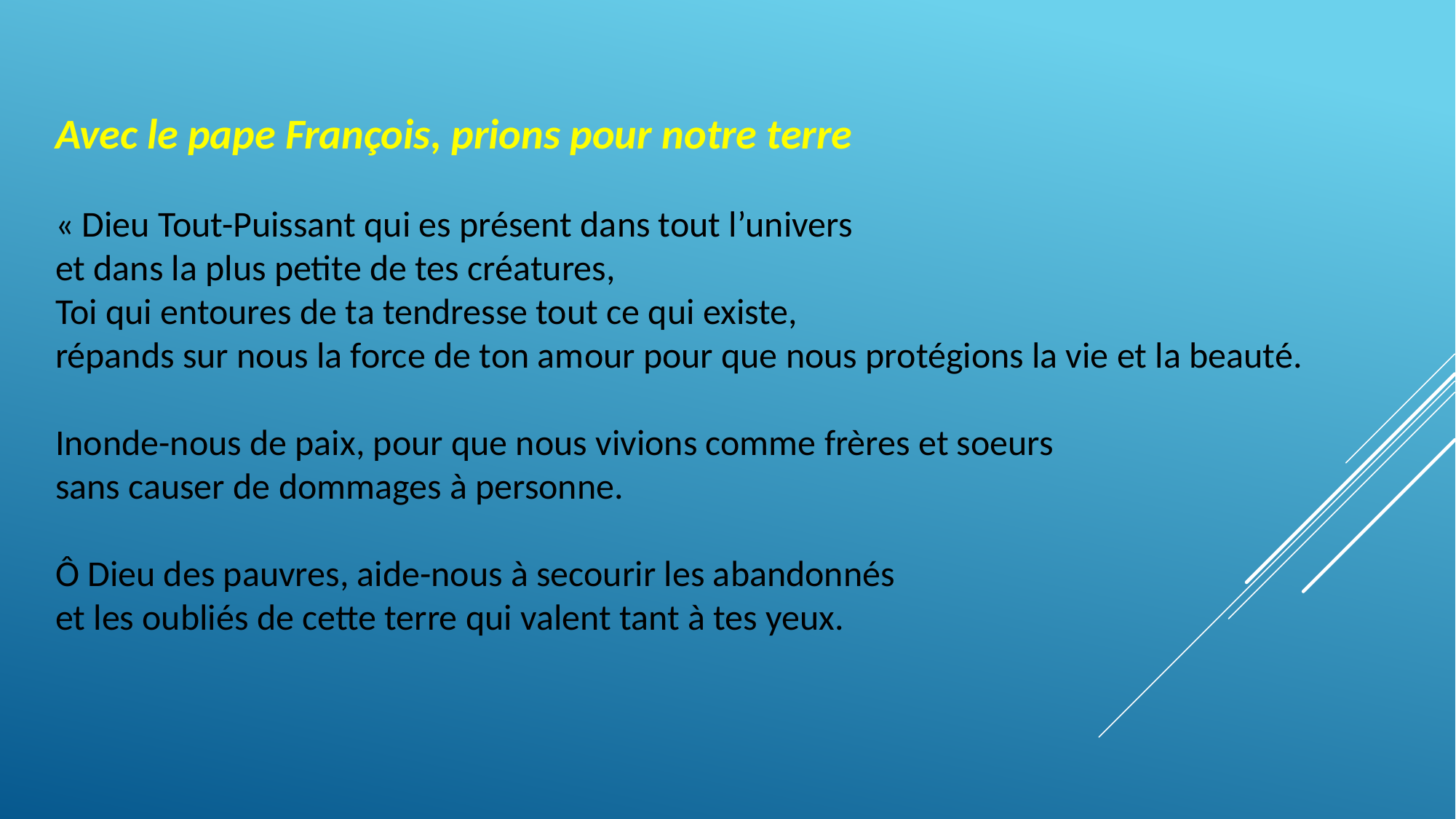

Avec le pape François, prions pour notre terre

« Dieu Tout-Puissant qui es présent dans tout l’univers
et dans la plus petite de tes créatures,
Toi qui entoures de ta tendresse tout ce qui existe,
répands sur nous la force de ton amour pour que nous protégions la vie et la beauté.

Inonde-nous de paix, pour que nous vivions comme frères et soeurs
sans causer de dommages à personne.

Ô Dieu des pauvres, aide-nous à secourir les abandonnés
et les oubliés de cette terre qui valent tant à tes yeux.